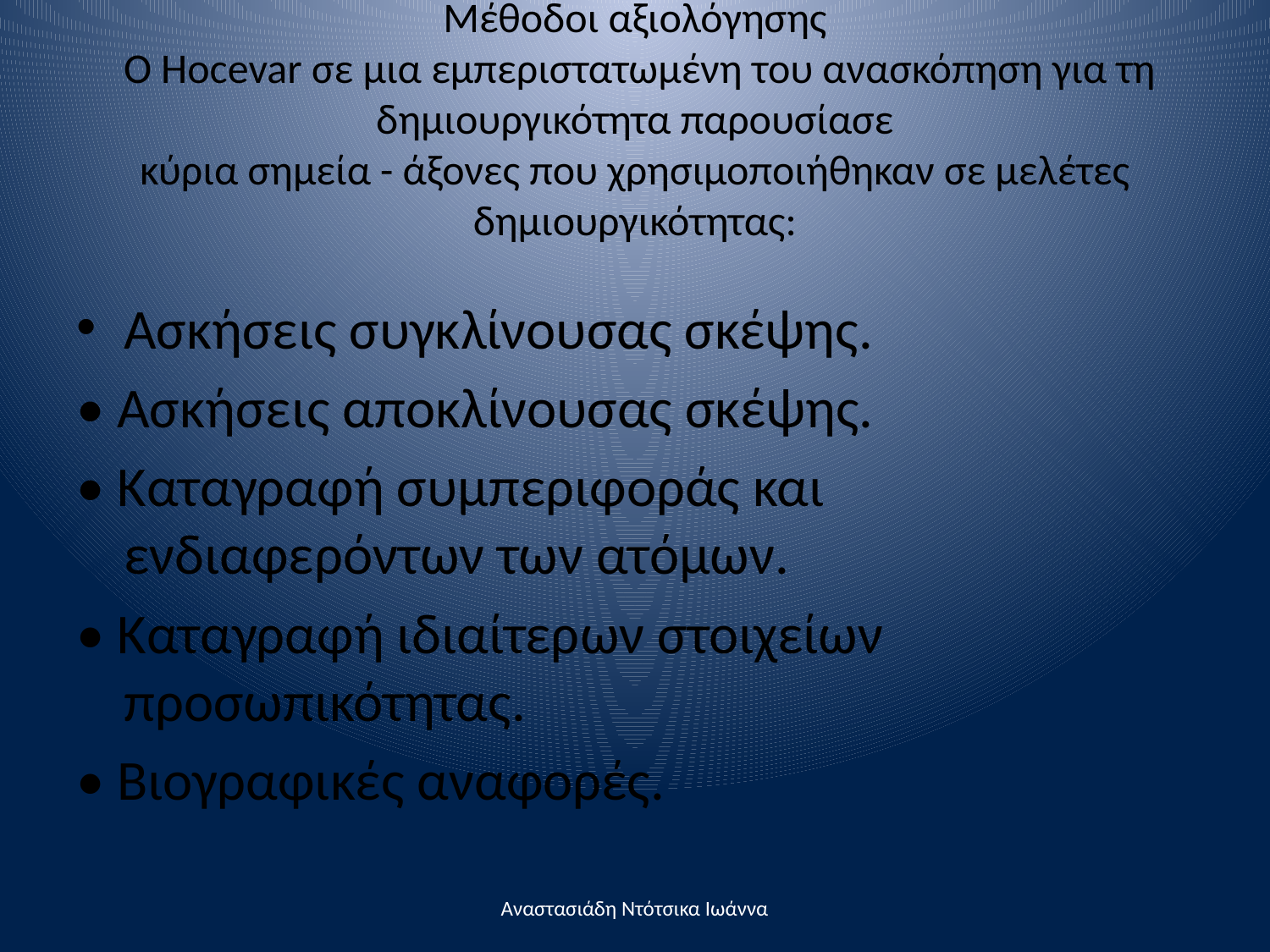

# Μέθοδοι αξιολόγησης Ο Hocevar σε μια εμπεριστατωμένη του ανασκόπηση για τη δημιουργικότητα παρουσίασε κύρια σημεία - άξονες που χρησιμοποιήθηκαν σε μελέτες δημιουργικότητας:
Ασκήσεις συγκλίνουσας σκέψης.
• Ασκήσεις αποκλίνουσας σκέψης.
• Καταγραφή συμπεριφοράς και ενδιαφερόντων των ατόμων.
• Καταγραφή ιδιαίτερων στοιχείων προσωπικότητας.
• Βιογραφικές αναφορές.
Αναστασιάδη Ντότσικα Ιωάννα